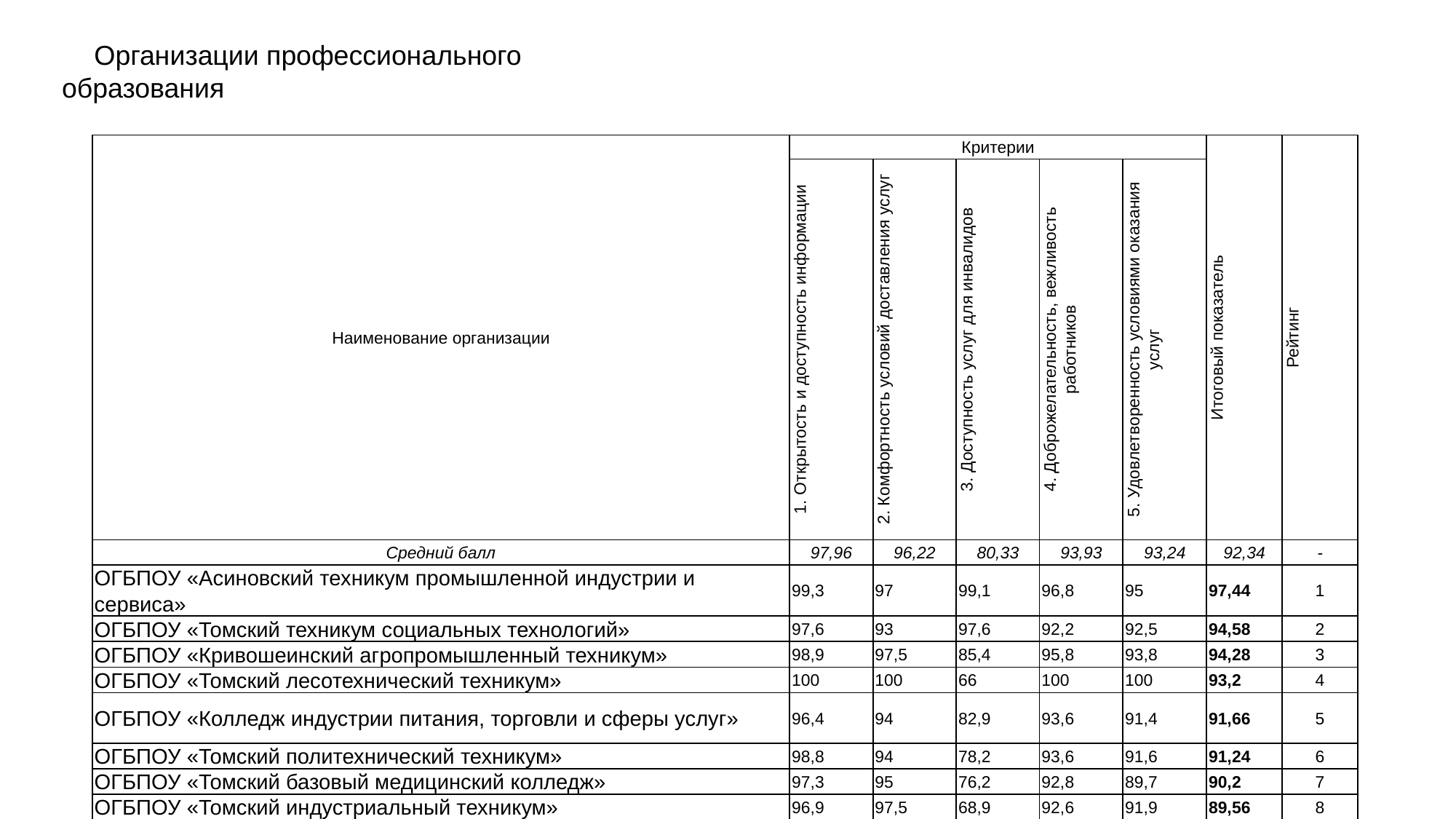

Организации профессионального образования
| Наименование организации | Критерии |  |  |  |  | Итоговый показатель | Рейтинг |
| --- | --- | --- | --- | --- | --- | --- | --- |
|  | 1. Открытость и доступность информации | 2. Комфортность условий доставления услуг | 3. Доступность услуг для инвалидов | 4. Доброжелательность, вежливость работников | 5. Удовлетворенность условиями оказания услуг |  |  |
| Средний балл | 97,96 | 96,22 | 80,33 | 93,93 | 93,24 | 92,34 | - |
| ОГБПОУ «Асиновский техникум промышленной индустрии и сервиса» | 99,3 | 97 | 99,1 | 96,8 | 95 | 97,44 | 1 |
| ОГБПОУ «Томский техникум социальных технологий» | 97,6 | 93 | 97,6 | 92,2 | 92,5 | 94,58 | 2 |
| ОГБПОУ «Кривошеинский агропромышленный техникум» | 98,9 | 97,5 | 85,4 | 95,8 | 93,8 | 94,28 | 3 |
| ОГБПОУ «Томский лесотехнический техникум» | 100 | 100 | 66 | 100 | 100 | 93,2 | 4 |
| ОГБПОУ «Колледж индустрии питания, торговли и сферы услуг» | 96,4 | 94 | 82,9 | 93,6 | 91,4 | 91,66 | 5 |
| ОГБПОУ «Томский политехнический техникум» | 98,8 | 94 | 78,2 | 93,6 | 91,6 | 91,24 | 6 |
| ОГБПОУ «Томский базовый медицинский колледж» | 97,3 | 95 | 76,2 | 92,8 | 89,7 | 90,2 | 7 |
| ОГБПОУ «Томский индустриальный техникум» | 96,9 | 97,5 | 68,9 | 92,6 | 91,9 | 89,56 | 8 |
| ОГБПОУ «Северский промышленный колледж» | 96,4 | 98 | 68,7 | 88 | 93,3 | 88,88 | 9 |